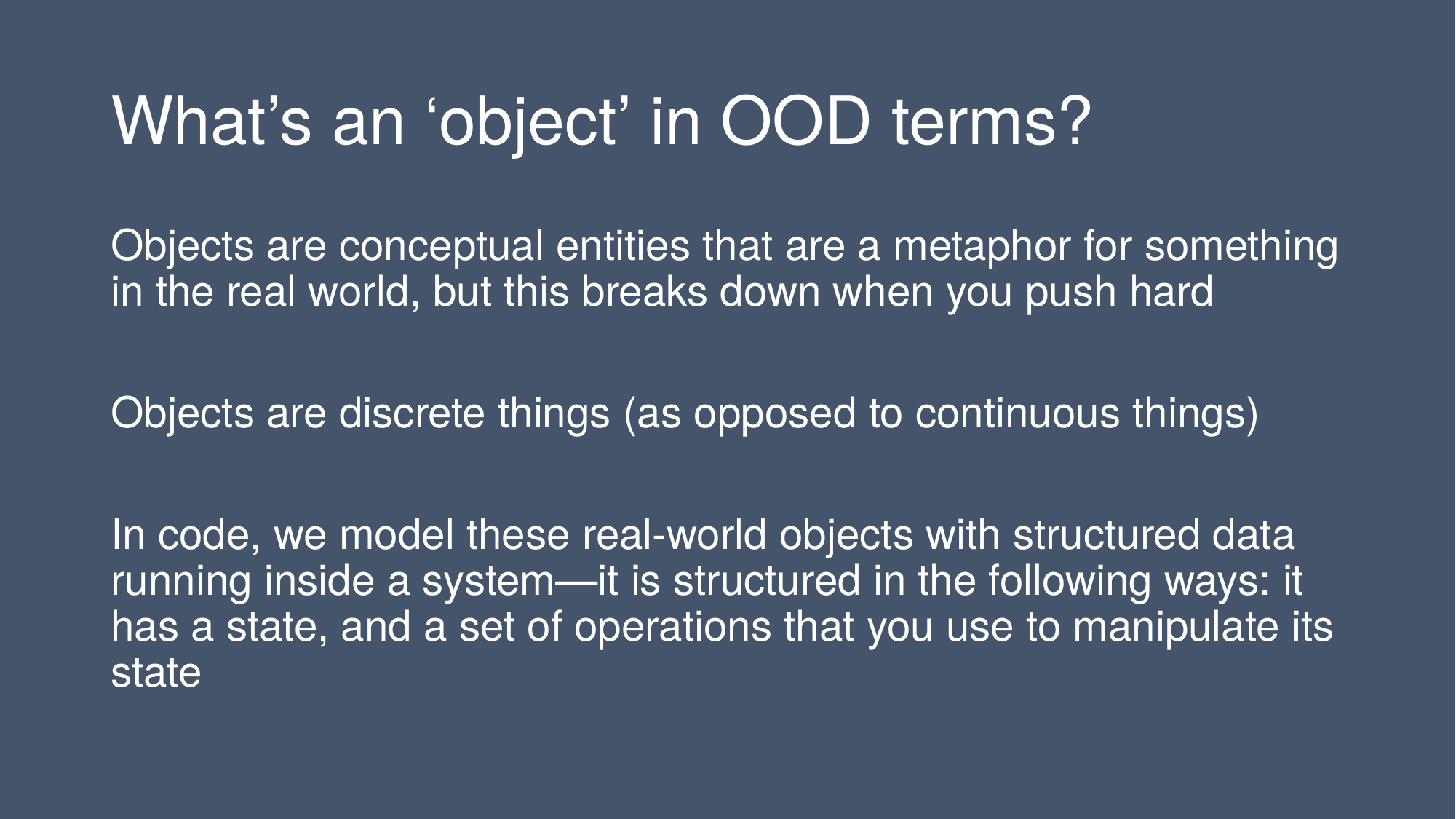

# What’s an ‘object’ in OOD terms?
Objects are conceptual entities that are a metaphor for something in the real world, but this breaks down when you push hard

Objects are discrete things (as opposed to continuous things)

In code, we model these real-world objects with structured data running inside a system—it is structured in the following ways: it has a state, and a set of operations that you use to manipulate its state